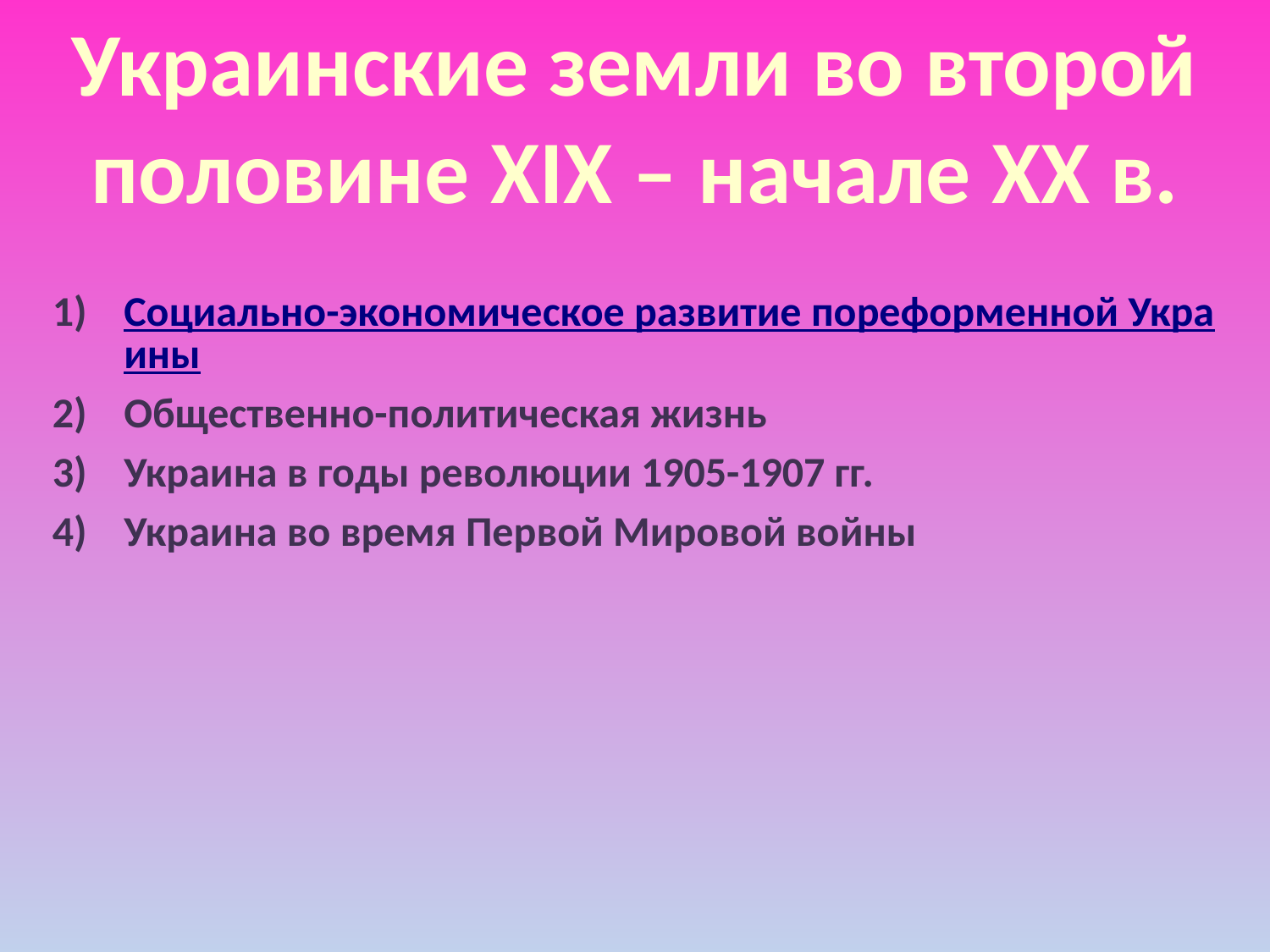

# Украинские земли во второй половине XIX – начале XX в.

Социально-экономическое развитие пореформенной Украины
Общественно-политическая жизнь
Украина в годы революции 1905-1907 гг.
Украина во время Первой Мировой войны